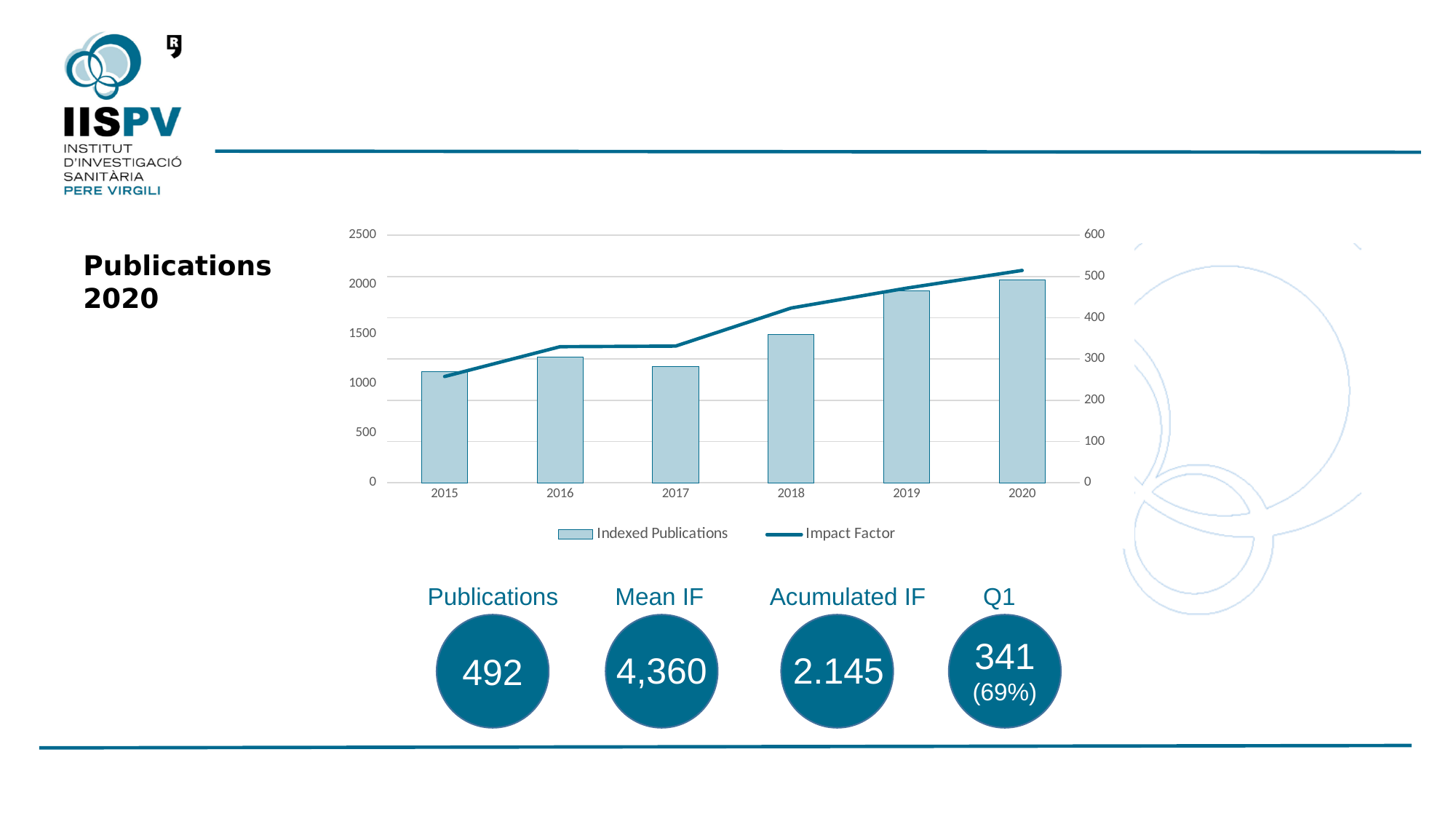

### Chart

| Category |  |  |
|---|---|---|
| 2015 | 270.0 | 1073.0 |
| 2016 | 304.0 | 1375.0 |
| 2017 | 282.0 | 1381.0 |
| 2018 | 360.0 | 1765.0 |
| 2019 | 466.0 | 1966.0 |
| 2020 | 492.0 | 2144.9739999999997 |
Publications 2020
Publications
Acumulated IF
Q1
Mean IF

341
(69%)
2.145
4,360
492